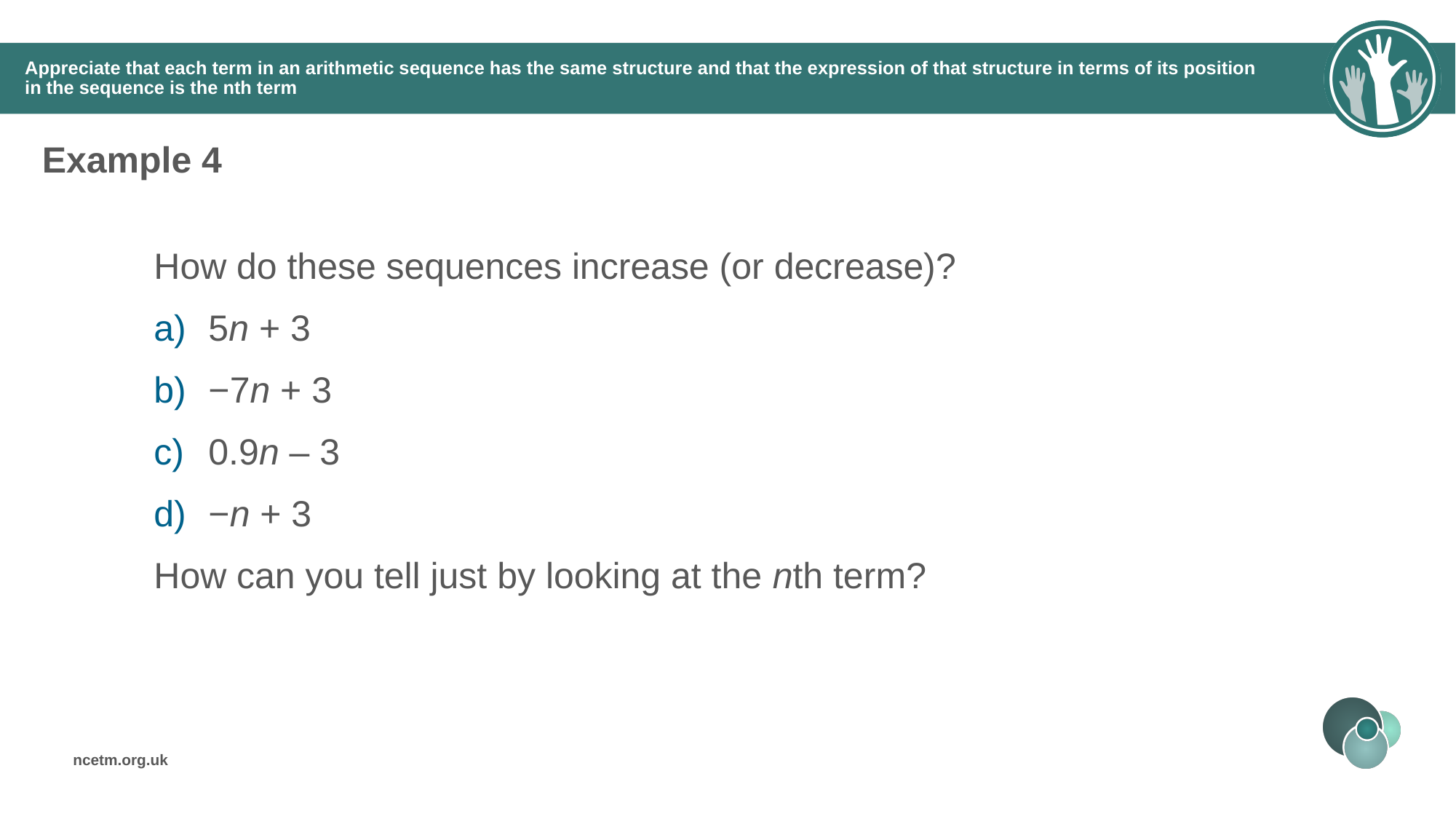

# Appreciate that each term in an arithmetic sequence has the same structure and that the expression of that structure in terms of its position in the sequence is the nth term
Example 4
How do these sequences increase (or decrease)?
5n + 3
−7n + 3
0.9n – 3
−n + 3
How can you tell just by looking at the nth term?